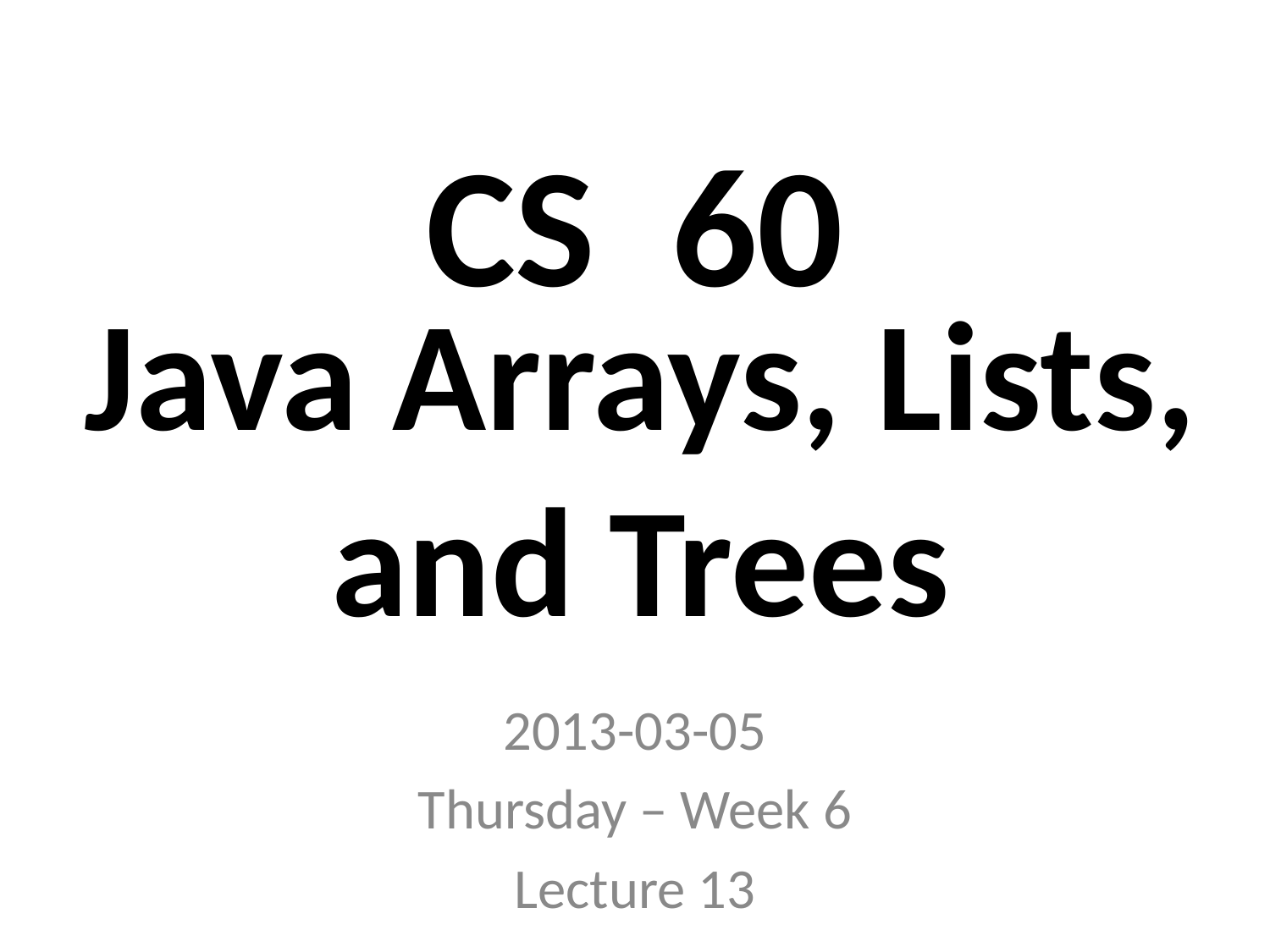

# CS  60
Java Arrays, Lists, and Trees
2013-03-05
Thursday – Week 6
Lecture 13